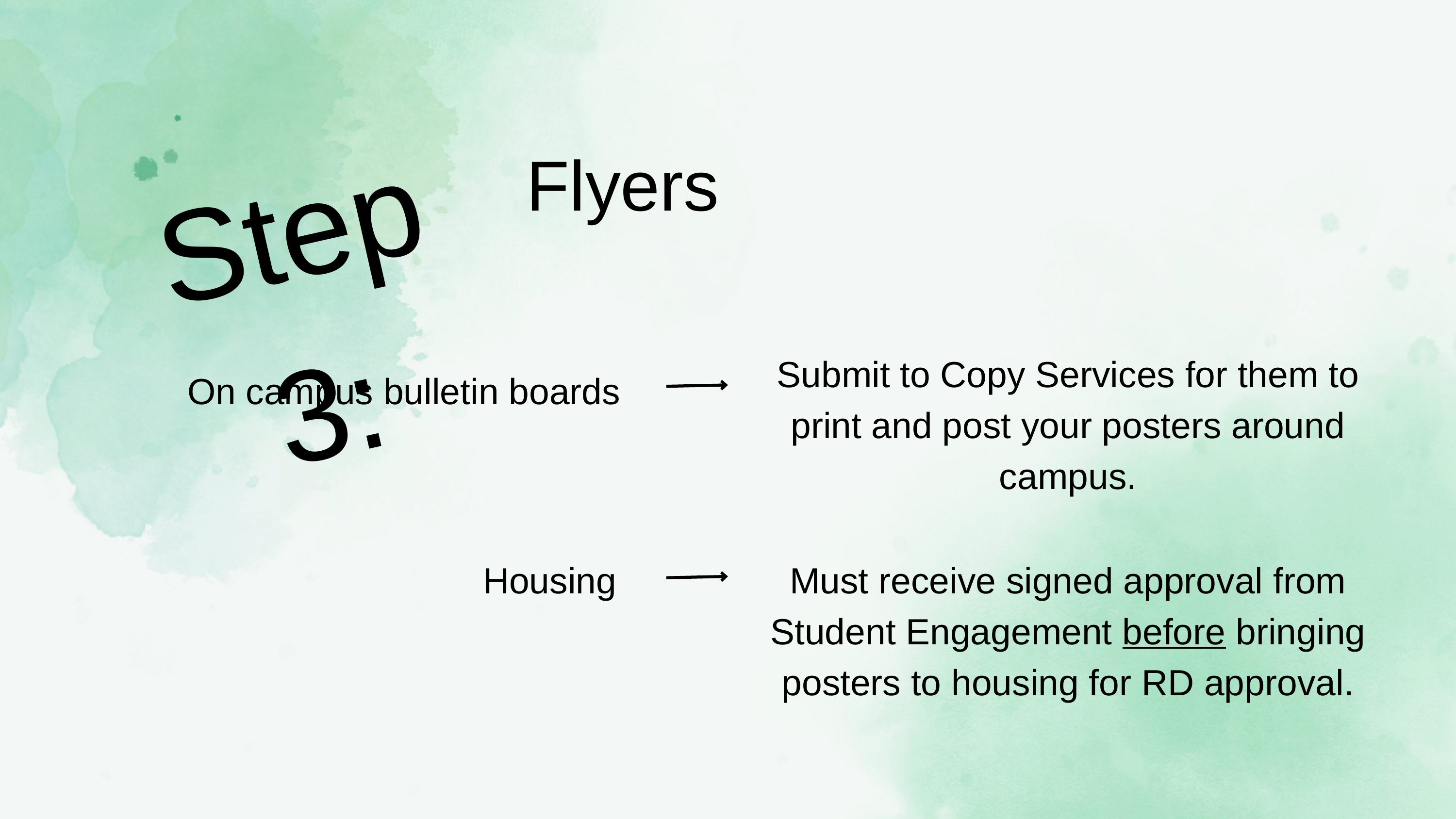

Step 3:
Flyers
Submit to Copy Services for them to print and post your posters around campus.
On campus bulletin boards

Housing
Must receive signed approval from Student Engagement before bringing posters to housing for RD approval.